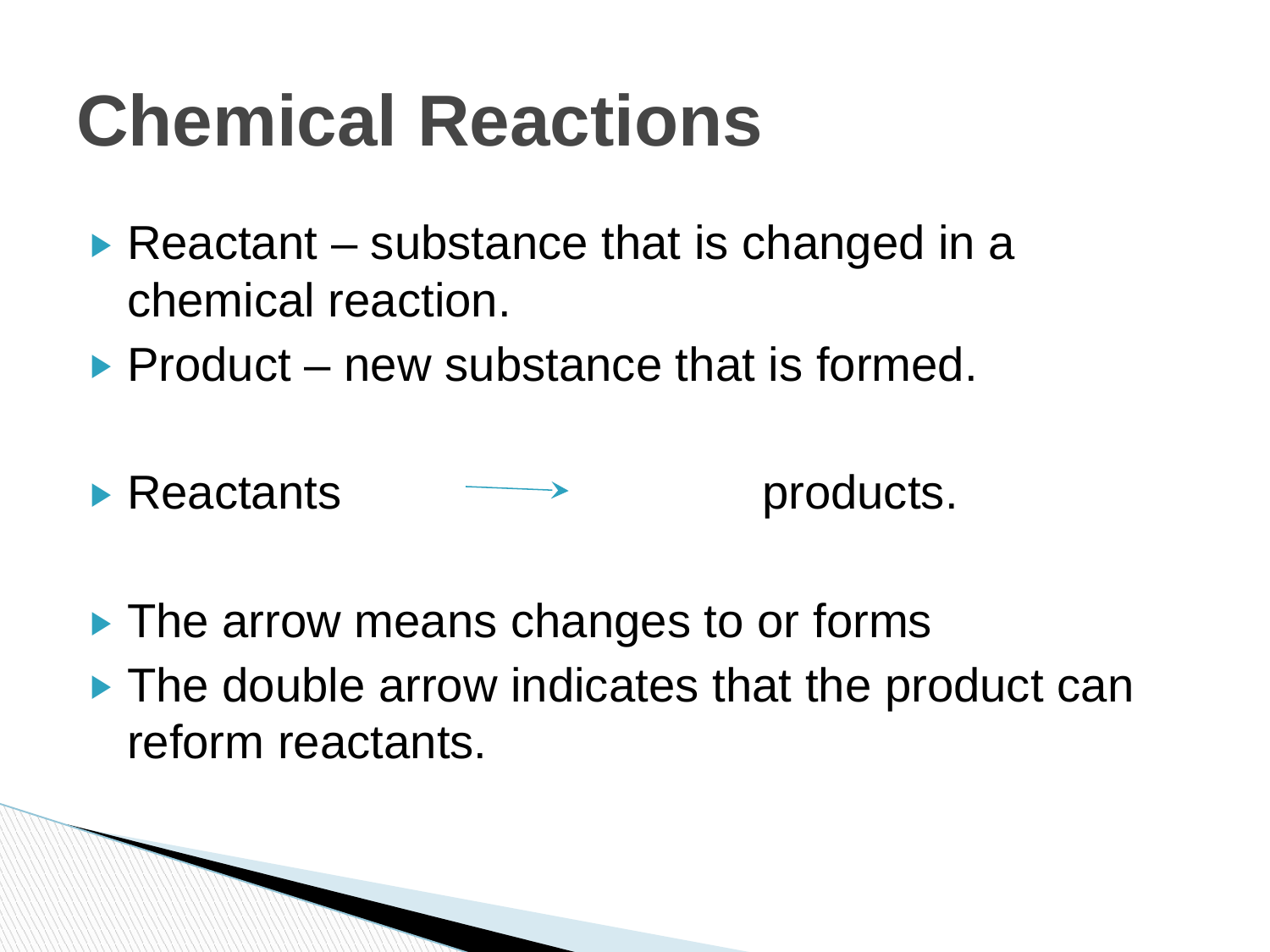

# Chemical Reactions
Reactant – substance that is changed in a chemical reaction.
Product – new substance that is formed.

Reactants 				products.

The arrow means changes to or forms
The double arrow indicates that the product can reform reactants.